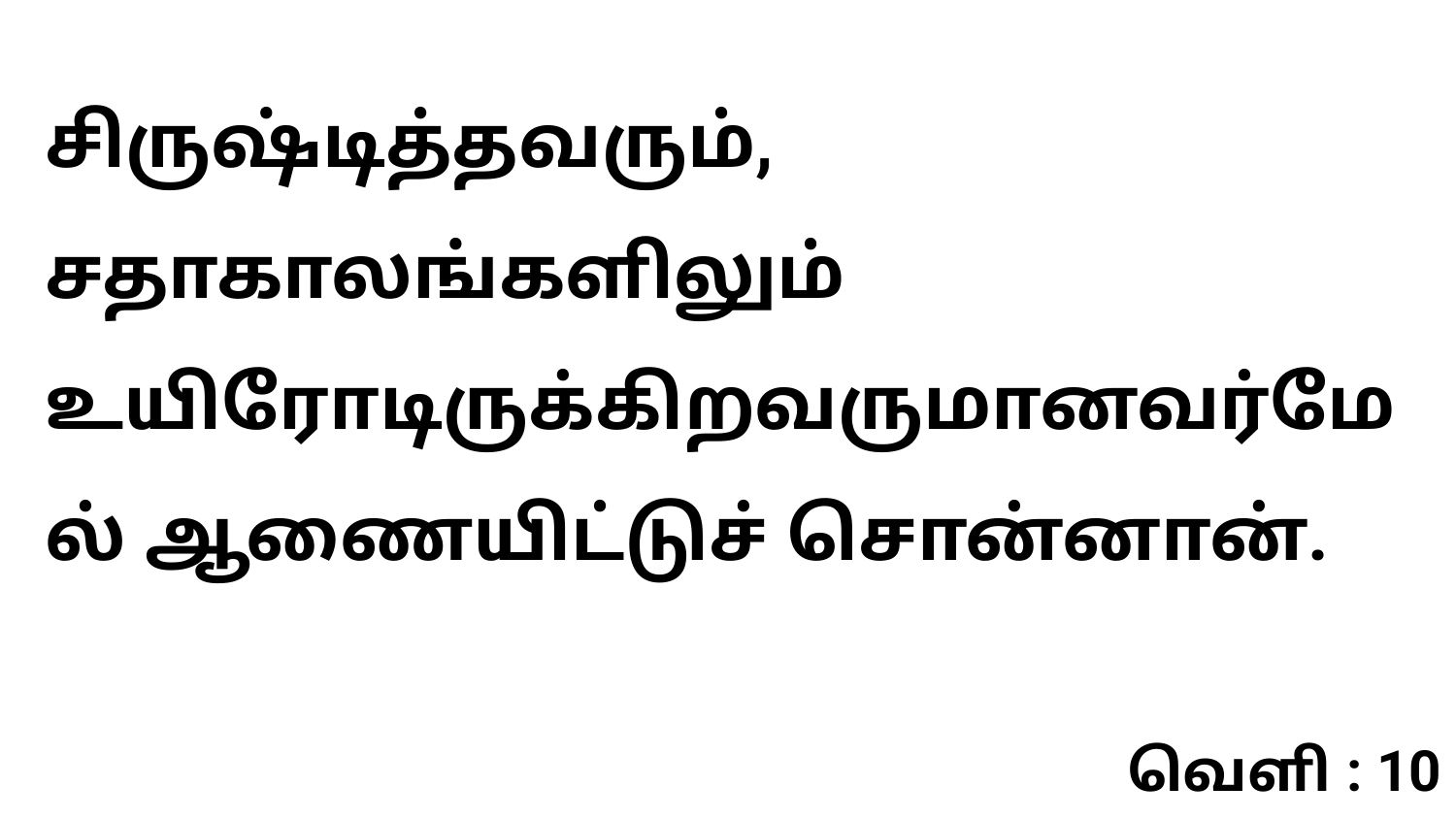

சிருஷ்டித்தவரும், சதாகாலங்களிலும் உயிரோடிருக்கிறவருமானவர்மேல் ஆணையிட்டுச் சொன்னான்.
வெளி : 10